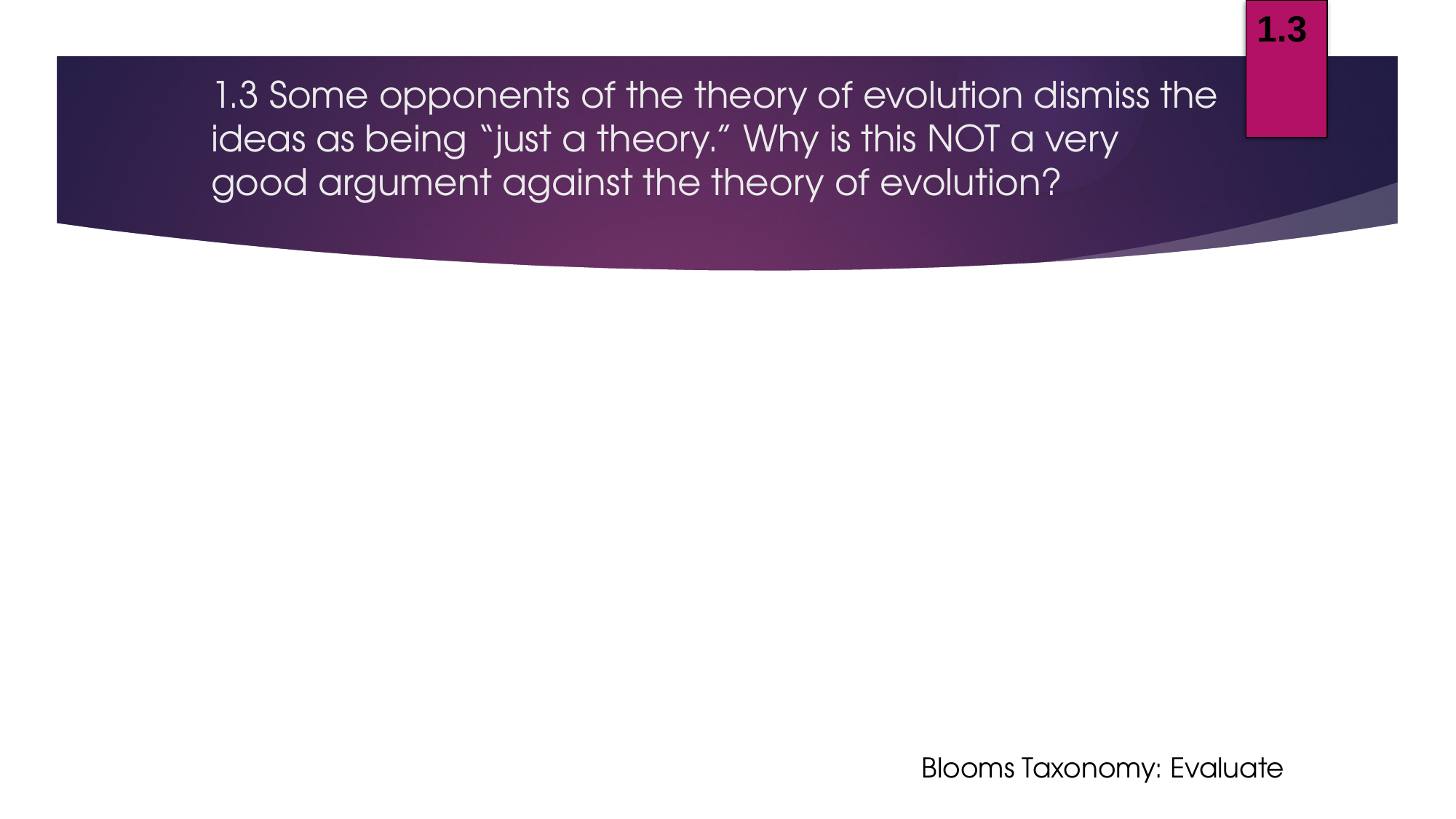

1.3
# 1.3 Some opponents of the theory of evolution dismiss the ideas as being “just a theory.” Why is this NOT a very good argument against the theory of evolution?

Blooms Taxonomy: Evaluate